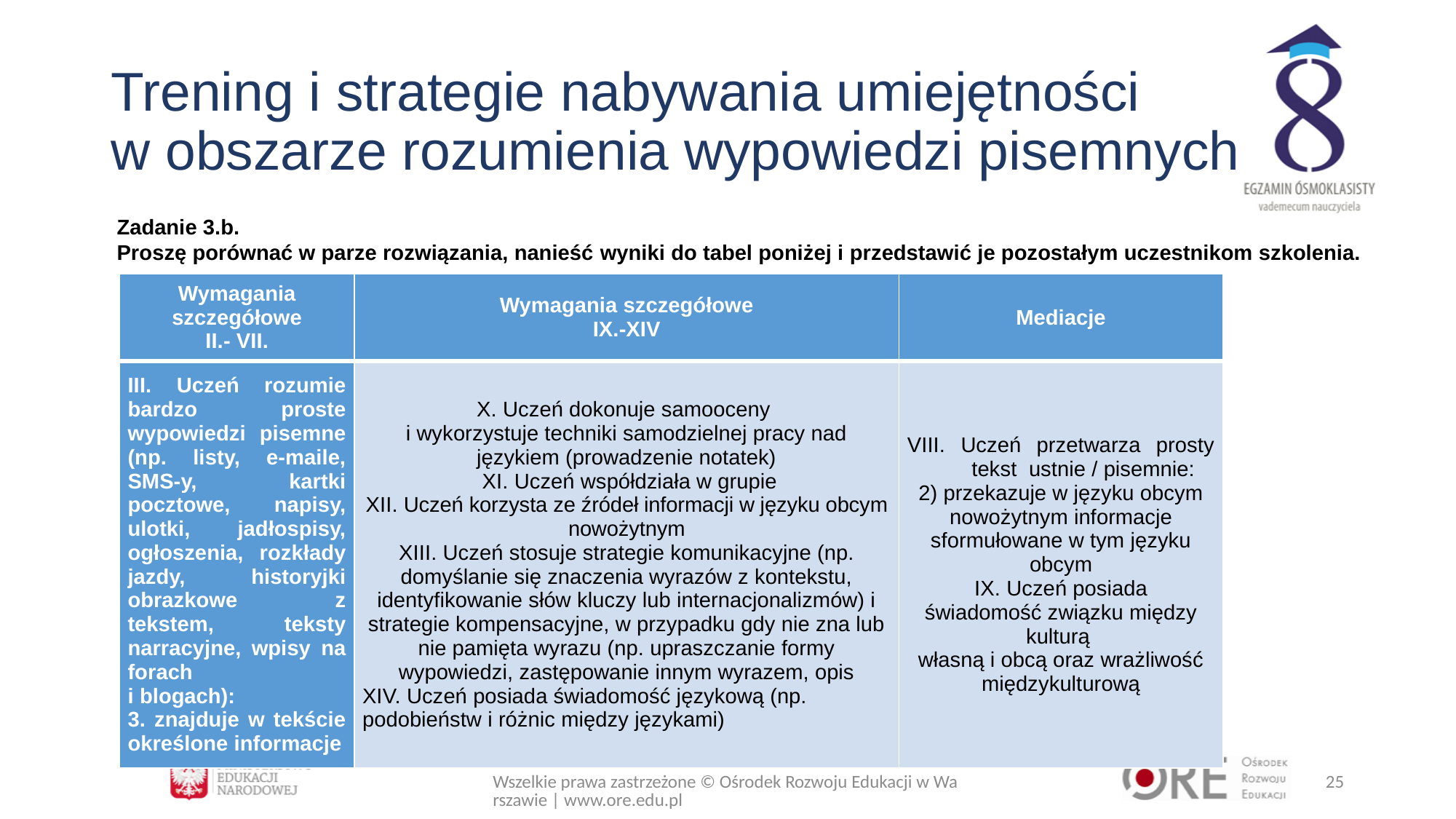

# Trening i strategie nabywania umiejętności w obszarze rozumienia wypowiedzi pisemnych
Zadanie 3.b.
Proszę porównać w parze rozwiązania, nanieść wyniki do tabel poniżej i przedstawić je pozostałym uczestnikom szkolenia.

| Wymagania szczegółowe II.- VII. | Wymagania szczegółowe IX.-XIV | Mediacje |
| --- | --- | --- |
| III. Uczeń rozumie bardzo proste wypowiedzi pisemne (np. listy, e-maile, SMS-y, kartki pocztowe, napisy, ulotki, jadłospisy, ogłoszenia, rozkłady jazdy, historyjki obrazkowe z tekstem, teksty narracyjne, wpisy na forach i blogach): 3. znajduje w tekście określone informacje | X. Uczeń dokonuje samooceny i wykorzystuje techniki samodzielnej pracy nad językiem (prowadzenie notatek) XI. Uczeń współdziała w grupie XII. Uczeń korzysta ze źródeł informacji w języku obcym nowożytnym XIII. Uczeń stosuje strategie komunikacyjne (np. domyślanie się znaczenia wyrazów z kontekstu, identyfikowanie słów kluczy lub internacjonalizmów) i strategie kompensacyjne, w przypadku gdy nie zna lub nie pamięta wyrazu (np. upraszczanie formy wypowiedzi, zastępowanie innym wyrazem, opis XIV. Uczeń posiada świadomość językową (np. podobieństw i różnic między językami) | VIII. Uczeń przetwarza prosty tekst ustnie / pisemnie: 2) przekazuje w języku obcym nowożytnym informacje sformułowane w tym języku obcym IX. Uczeń posiada świadomość związku między kulturą własną i obcą oraz wrażliwość międzykulturową |
Wszelkie prawa zastrzeżone © Ośrodek Rozwoju Edukacji w Warszawie | www.ore.edu.pl
25